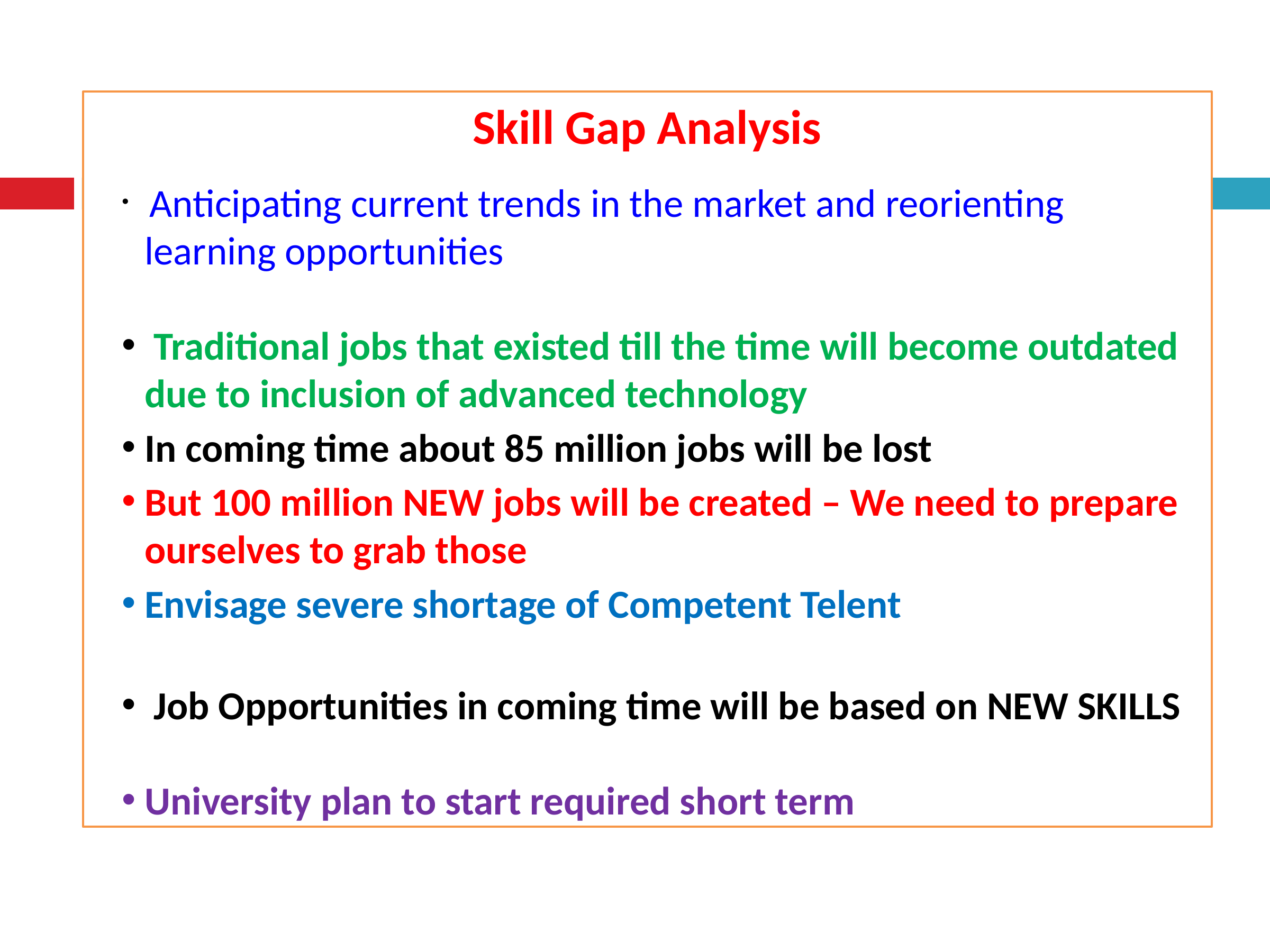

Skill Gap Analysis

 Anticipating current trends in the market and reorienting learning opportunities

 Traditional jobs that existed till the time will become outdated due to inclusion of advanced technology
In coming time about 85 million jobs will be lost
But 100 million NEW jobs will be created – We need to prepare ourselves to grab those
Envisage severe shortage of Competent Telent

 Job Opportunities in coming time will be based on NEW SKILLS

University plan to start required short term